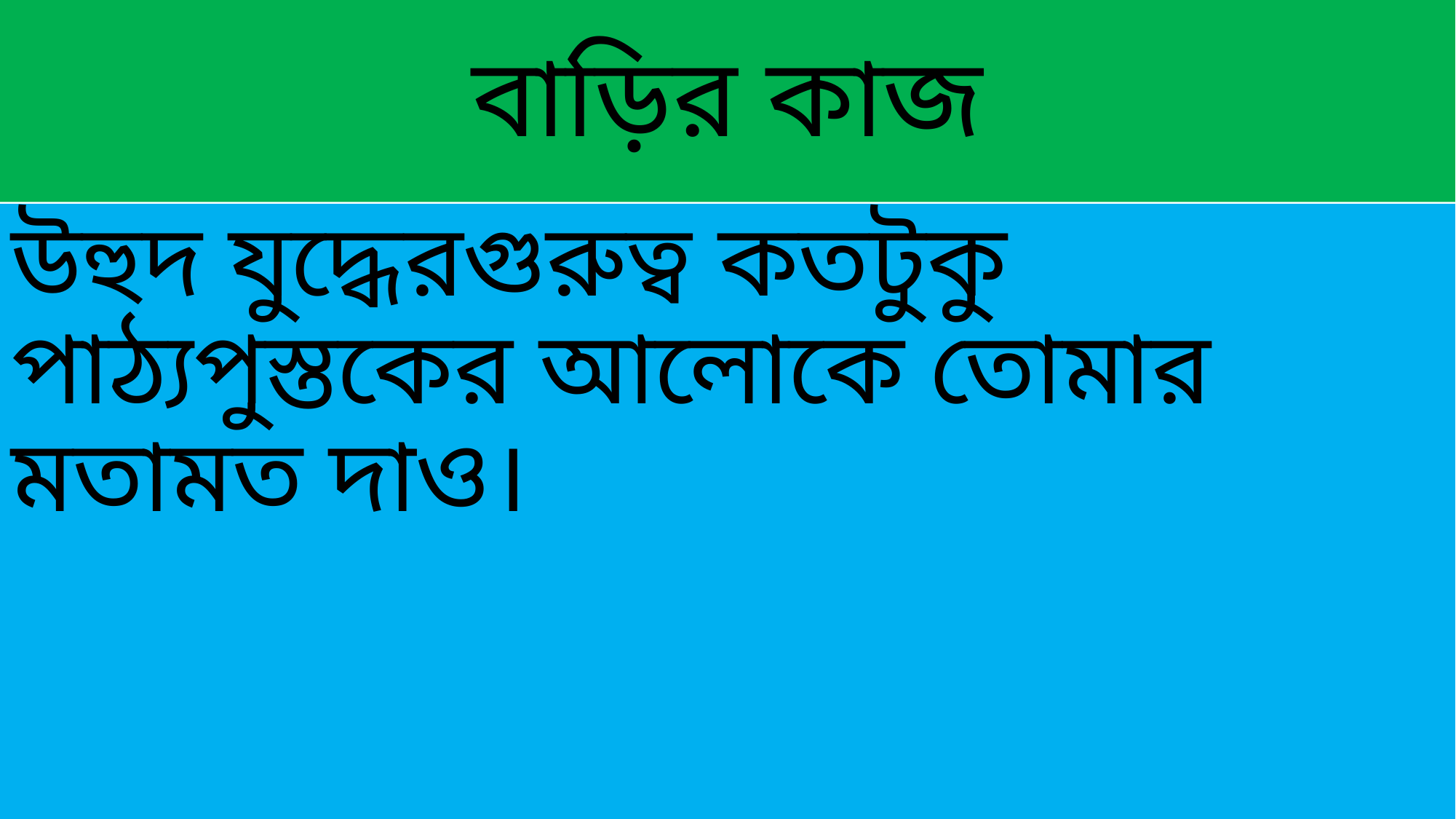

# বাড়ির কাজ
উহুদ যুদ্ধেরগুরুত্ব কতটুকু পাঠ্যপুস্তকের আলোকে তোমার মতামত দাও।